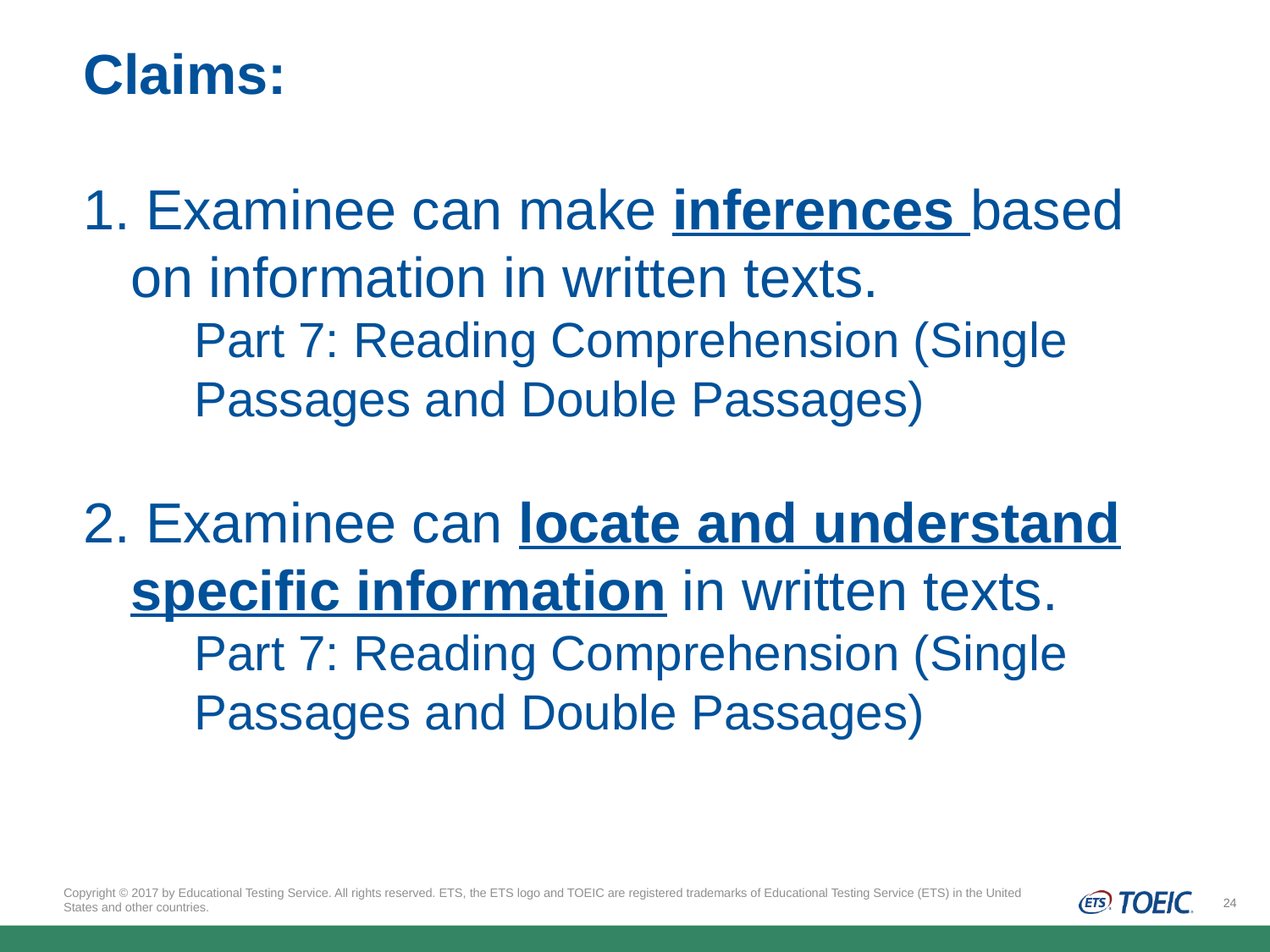

Claims:

1. Examinee can make inferences based on information in written texts.
	Part 7: Reading Comprehension (Single Passages and Double Passages)

2. Examinee can locate and understand specific information in written texts.
	Part 7: Reading Comprehension (Single Passages and Double Passages)

The TOEIC Reading Test

Copyright © 2017 by Educational Testing Service. All rights reserved. ETS, the ETS logo and TOEIC are registered trademarks of Educational Testing Service (ETS) in the United States and other countries.